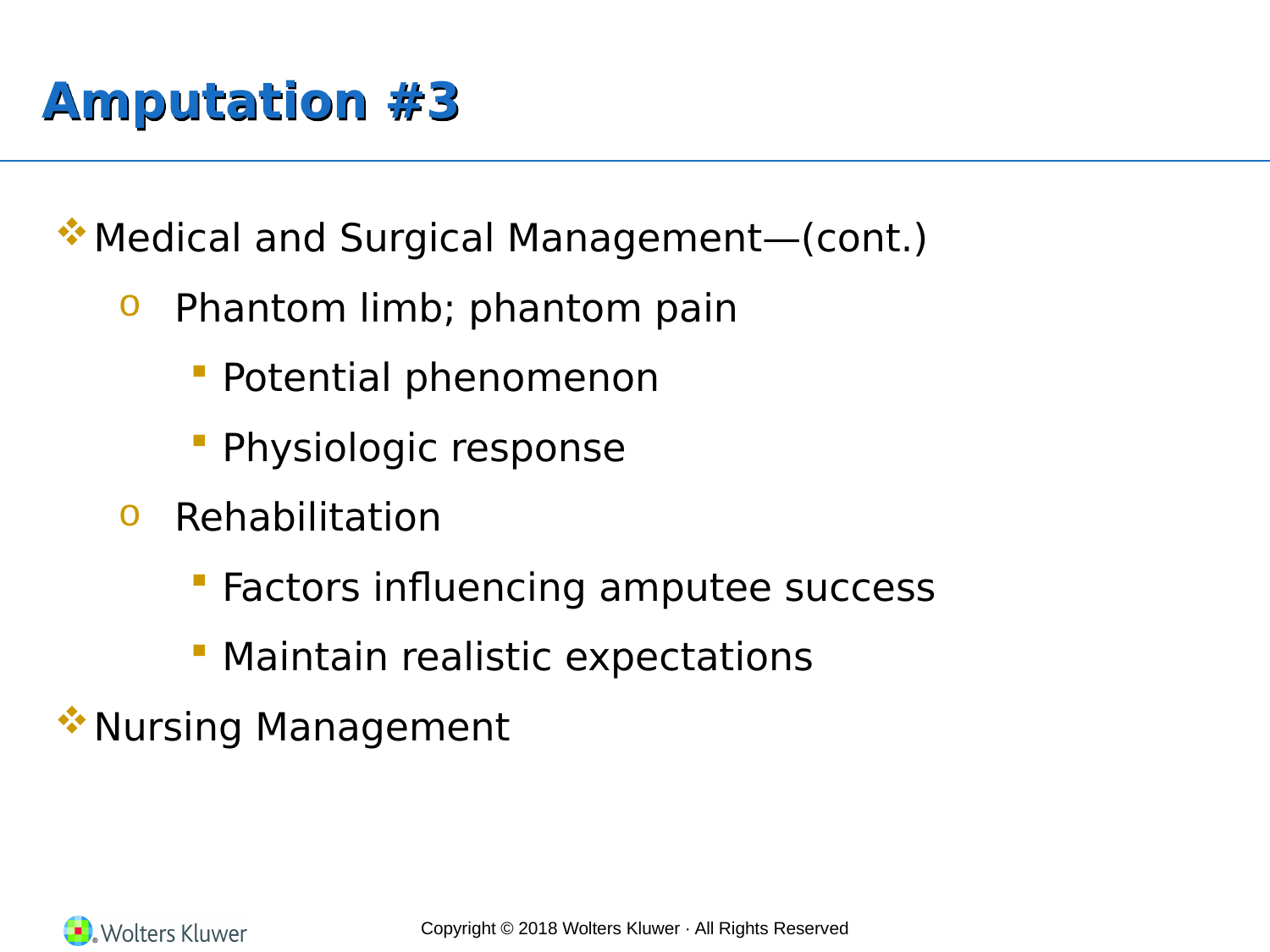

# Amputation #3
Medical and Surgical Management—(cont.)
Phantom limb; phantom pain
Potential phenomenon
Physiologic response
Rehabilitation
Factors influencing amputee success
Maintain realistic expectations
Nursing Management